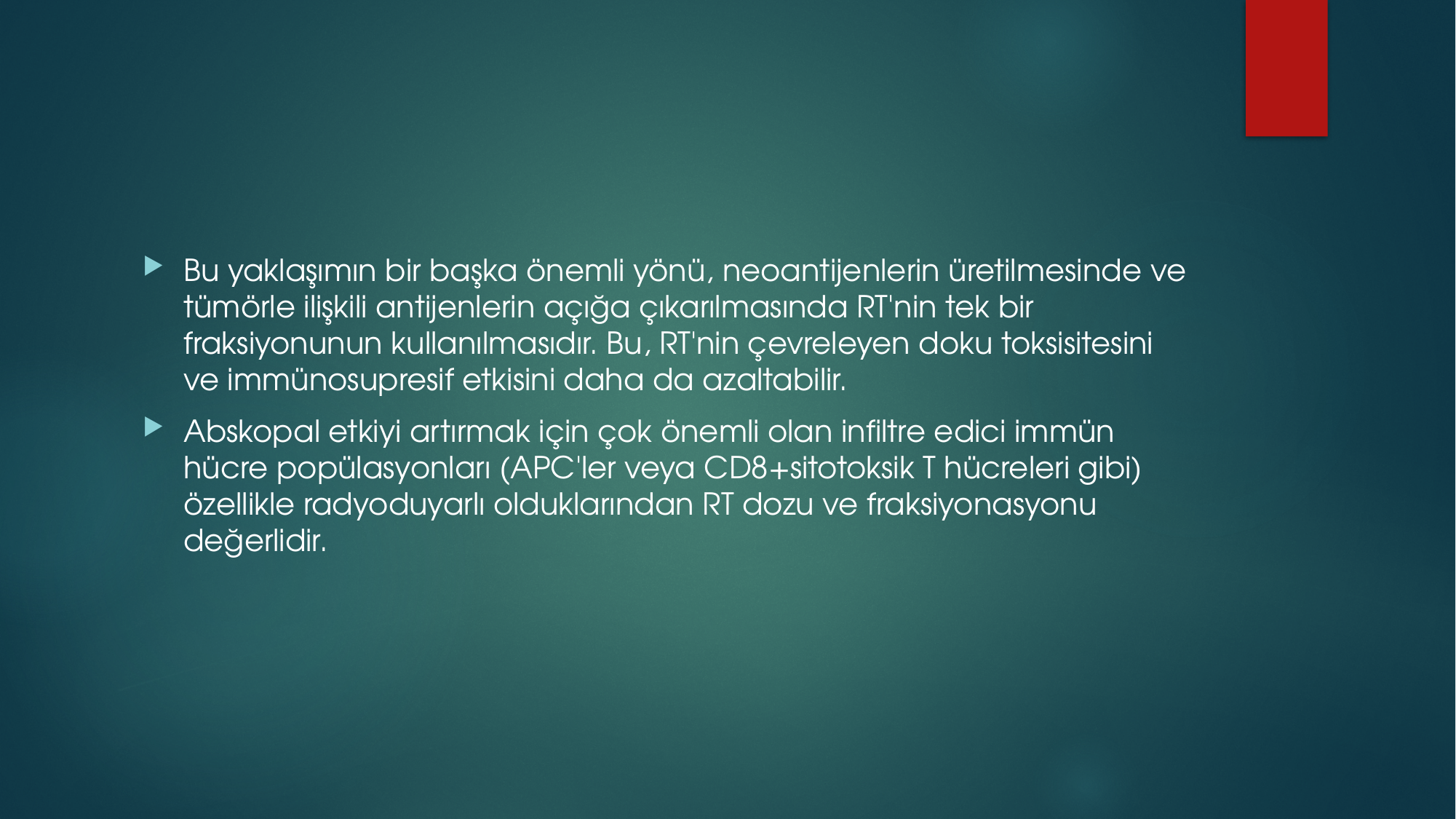

#
Bu yaklaşımın bir başka önemli yönü, neoantijenlerin üretilmesinde ve tümörle ilişkili antijenlerin açığa çıkarılmasında RT'nin tek bir fraksiyonunun kullanılmasıdır. Bu, RT'nin çevreleyen doku toksisitesini ve immünosupresif etkisini daha da azaltabilir.
Abskopal etkiyi artırmak için çok önemli olan infiltre edici immün hücre popülasyonları (APC'ler veya CD8+sitotoksik T hücreleri gibi) özellikle radyoduyarlı olduklarından RT dozu ve fraksiyonasyonu değerlidir.